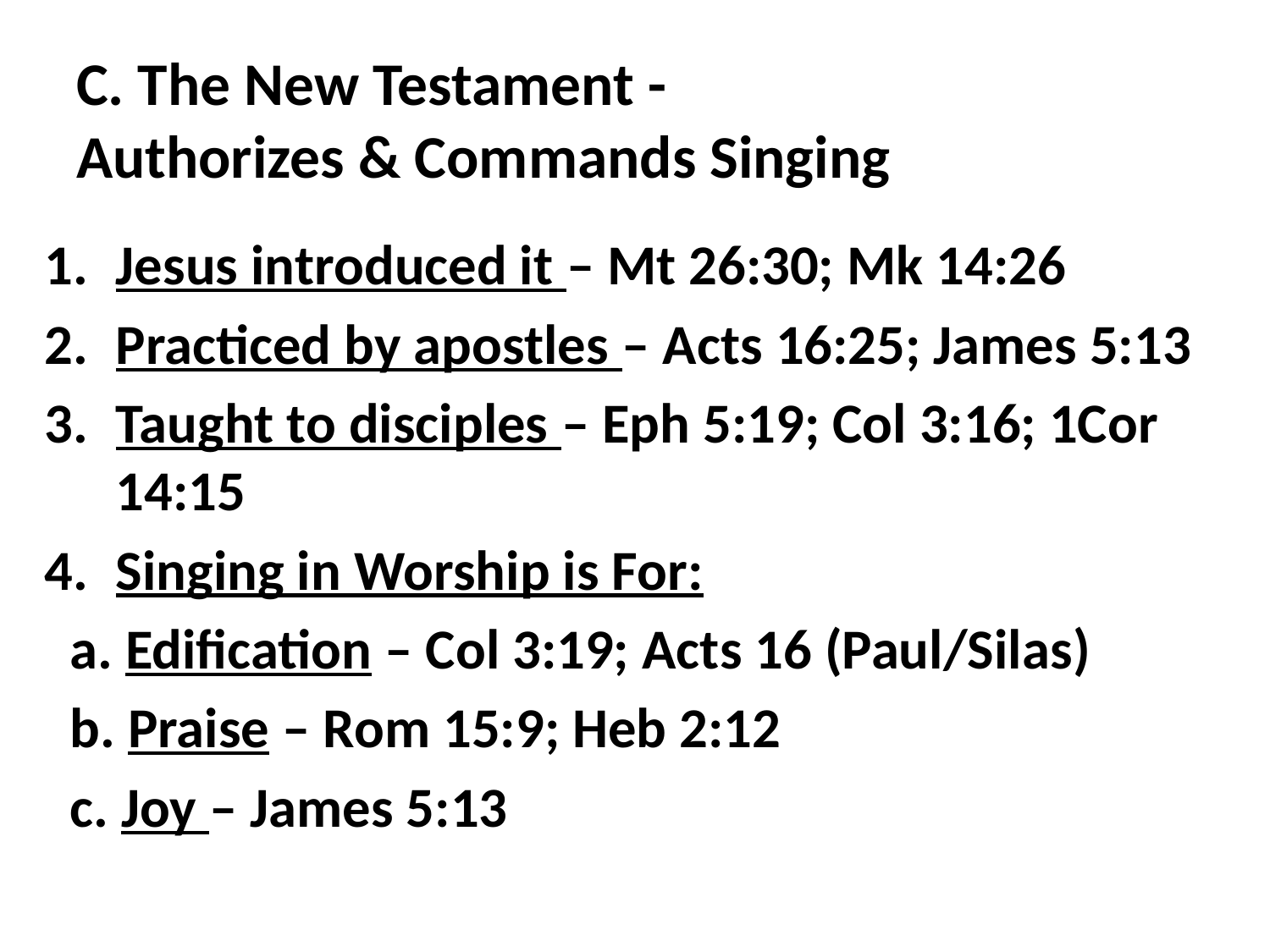

# C. The New Testament - Authorizes & Commands Singing
Jesus introduced it – Mt 26:30; Mk 14:26
Practiced by apostles – Acts 16:25; James 5:13
Taught to disciples – Eph 5:19; Col 3:16; 1Cor 14:15
Singing in Worship is For:
  a. Edification – Col 3:19; Acts 16 (Paul/Silas)
  b. Praise – Rom 15:9; Heb 2:12
  c. Joy – James 5:13